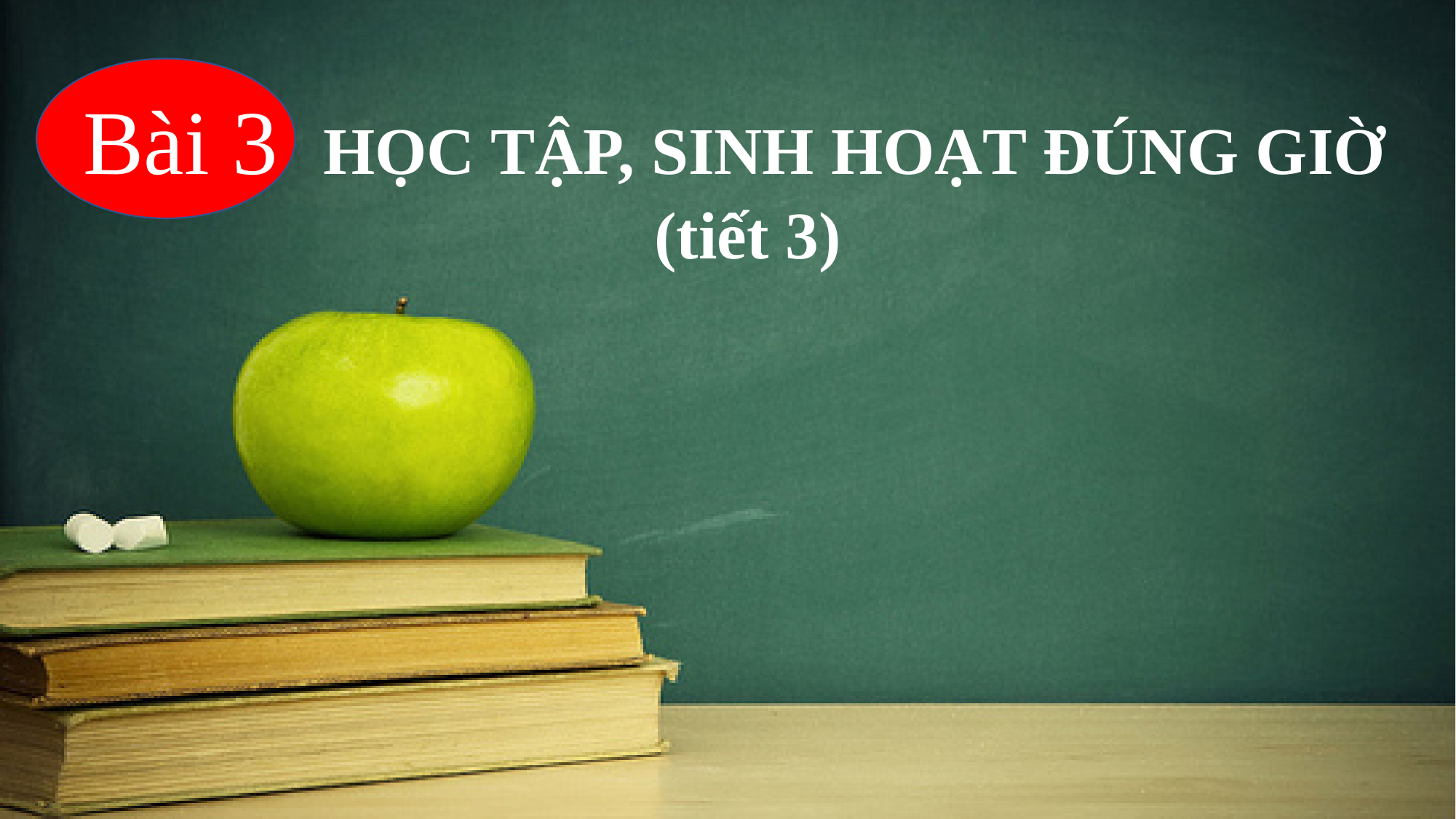

Bài 3  HỌC TẬP, SINH HOẠT ĐÚNG GIỜ
(tiết 3)